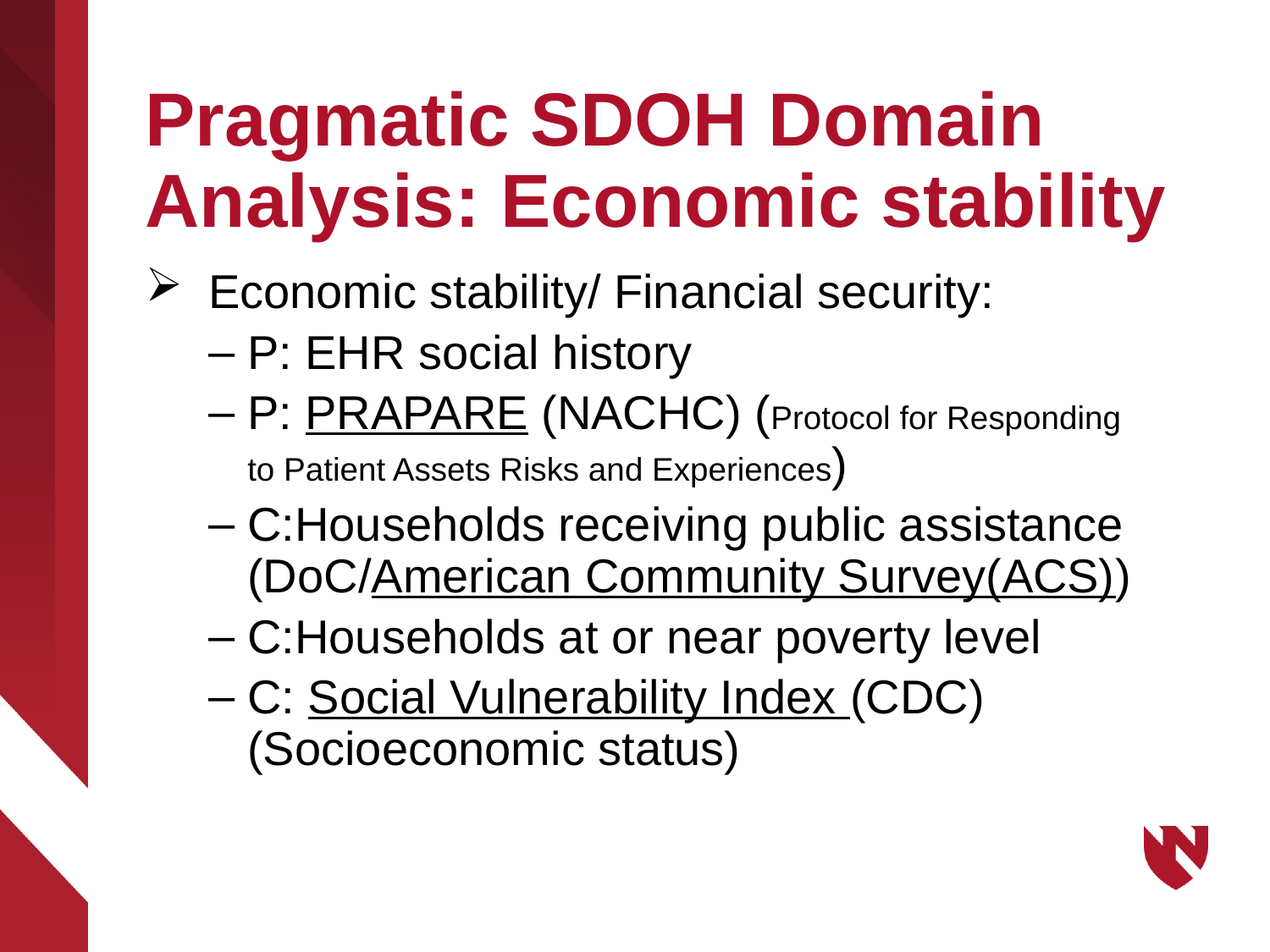

# Pragmatic SDOH Domain Analysis: Economic stability
Economic stability/ Financial security:
P: EHR social history
P: PRAPARE (NACHC) (Protocol for Responding to Patient Assets Risks and Experiences)
C:Households receiving public assistance (DoC/American Community Survey(ACS))
C:Households at or near poverty level
C: Social Vulnerability Index (CDC) (Socioeconomic status)